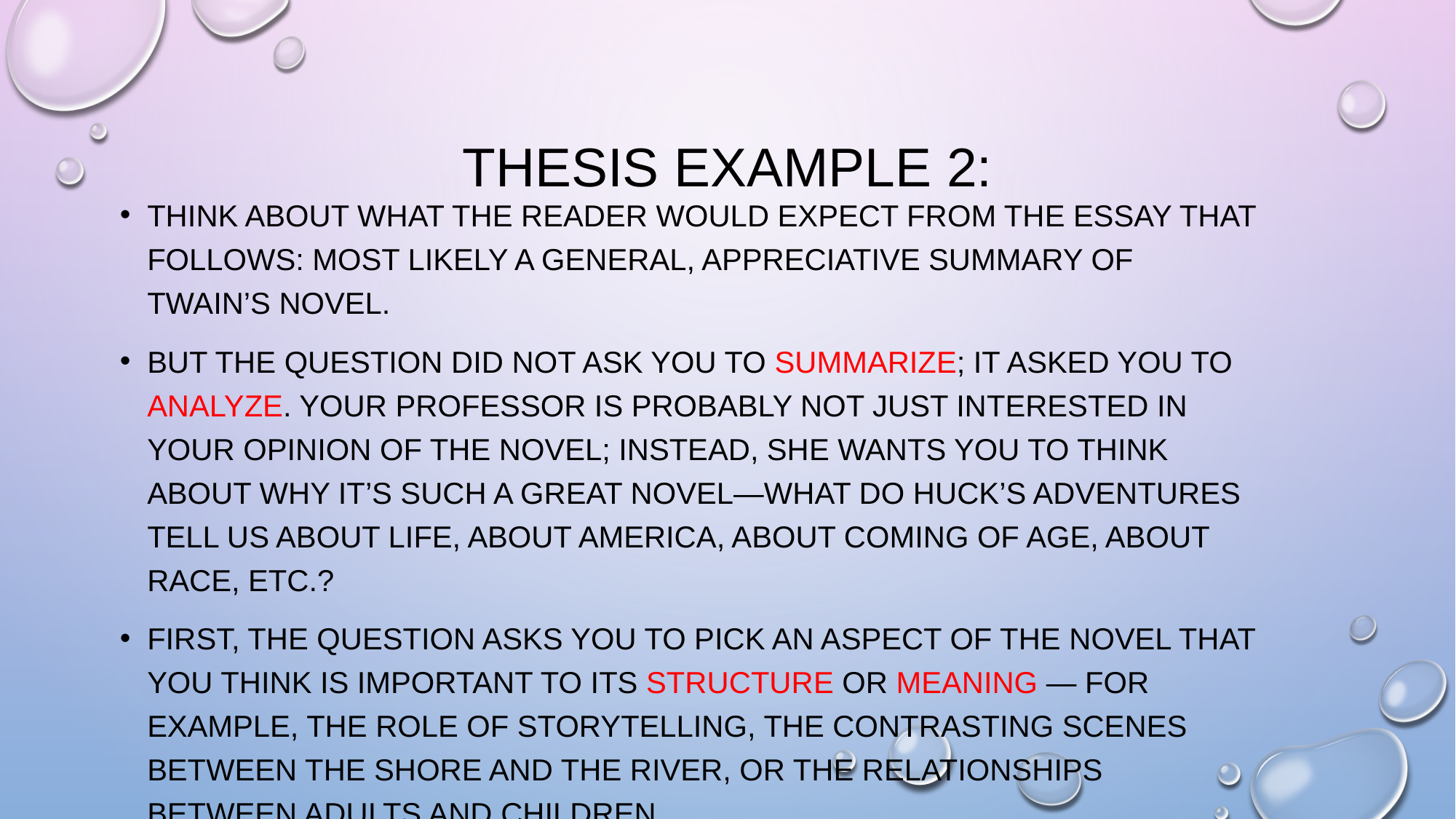

# Thesis example 2:
Think about what the reader would expect from the essay that follows: most likely a general, appreciative summary of Twain’s novel.
But the question did not ask you to summarize; it asked you to analyze. Your professor is probably not just interested in your opinion of the novel; instead, she wants you to think about why it’s such a great novel—what do Huck’s adventures tell us about life, about America, about coming of age, about race, etc.?
First, the question asks you to pick an aspect of the novel that you think is important to its structure or meaning — for example, the role of storytelling, the contrasting scenes between the shore and the river, or the relationships between adults and children.